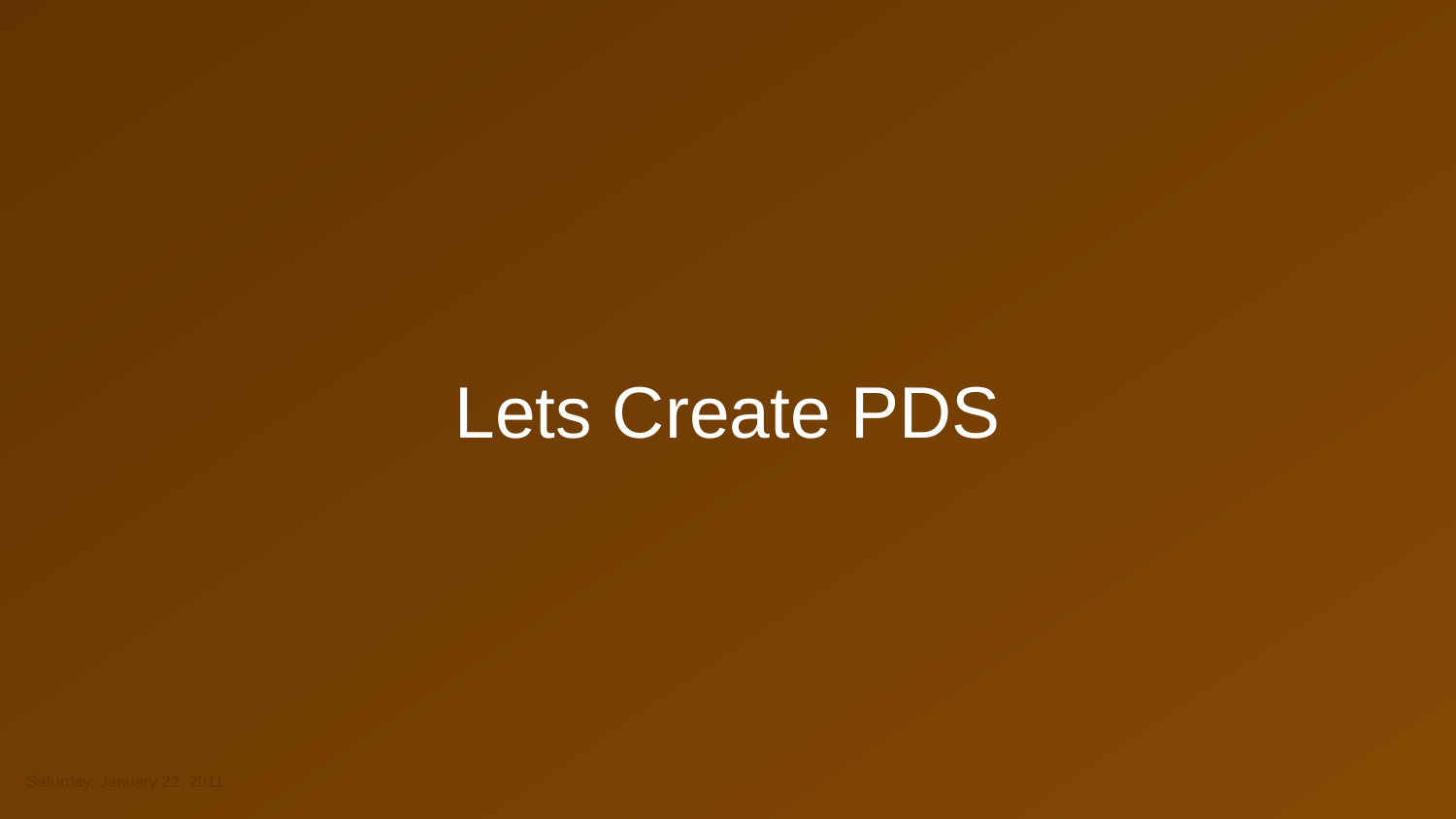

Lets Create PDS
Saturday, January 22, 2011